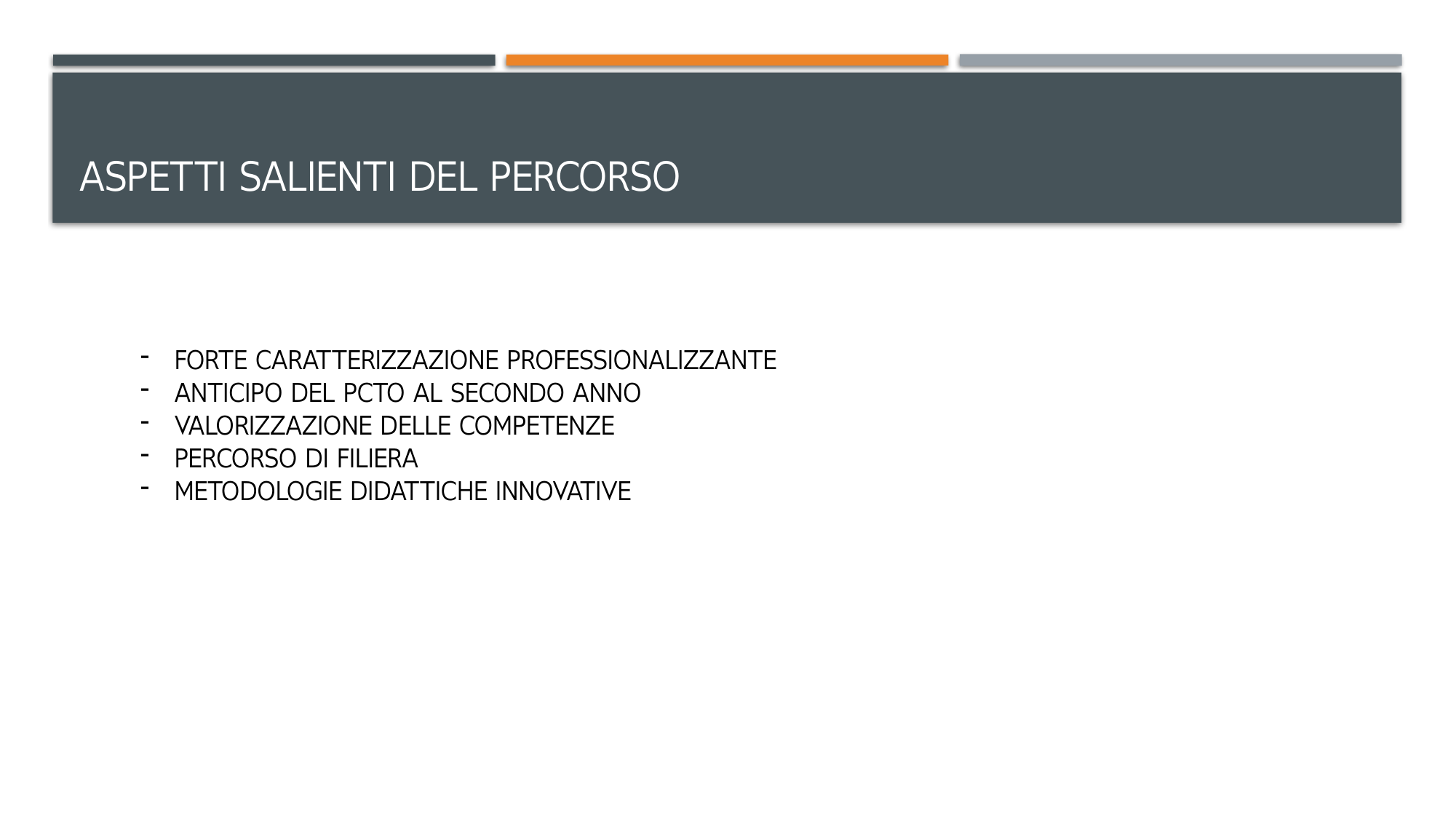

# ASPETTI SALIENTI DEL PERCORSO
FORTE CARATTERIZZAZIONE PROFESSIONALIZZANTE
ANTICIPO DEL PCTO AL SECONDO ANNO
VALORIZZAZIONE DELLE COMPETENZE
PERCORSO DI FILIERA
METODOLOGIE DIDATTICHE INNOVATIVE